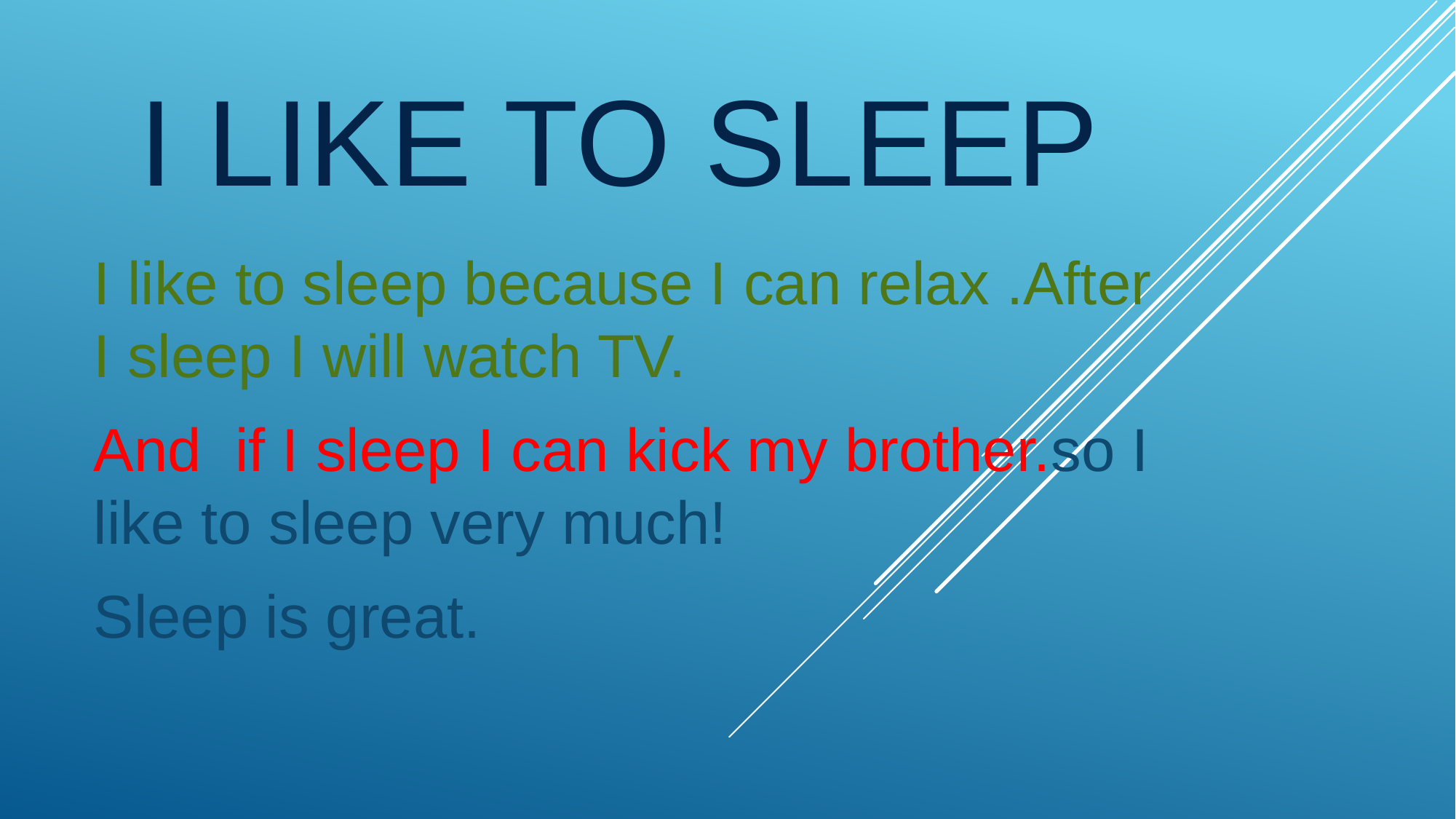

# I like to sleep
I like to sleep because I can relax .After I sleep I will watch TV.
And  if I sleep I can kick my brother.so I like to sleep very much!
Sleep is great.